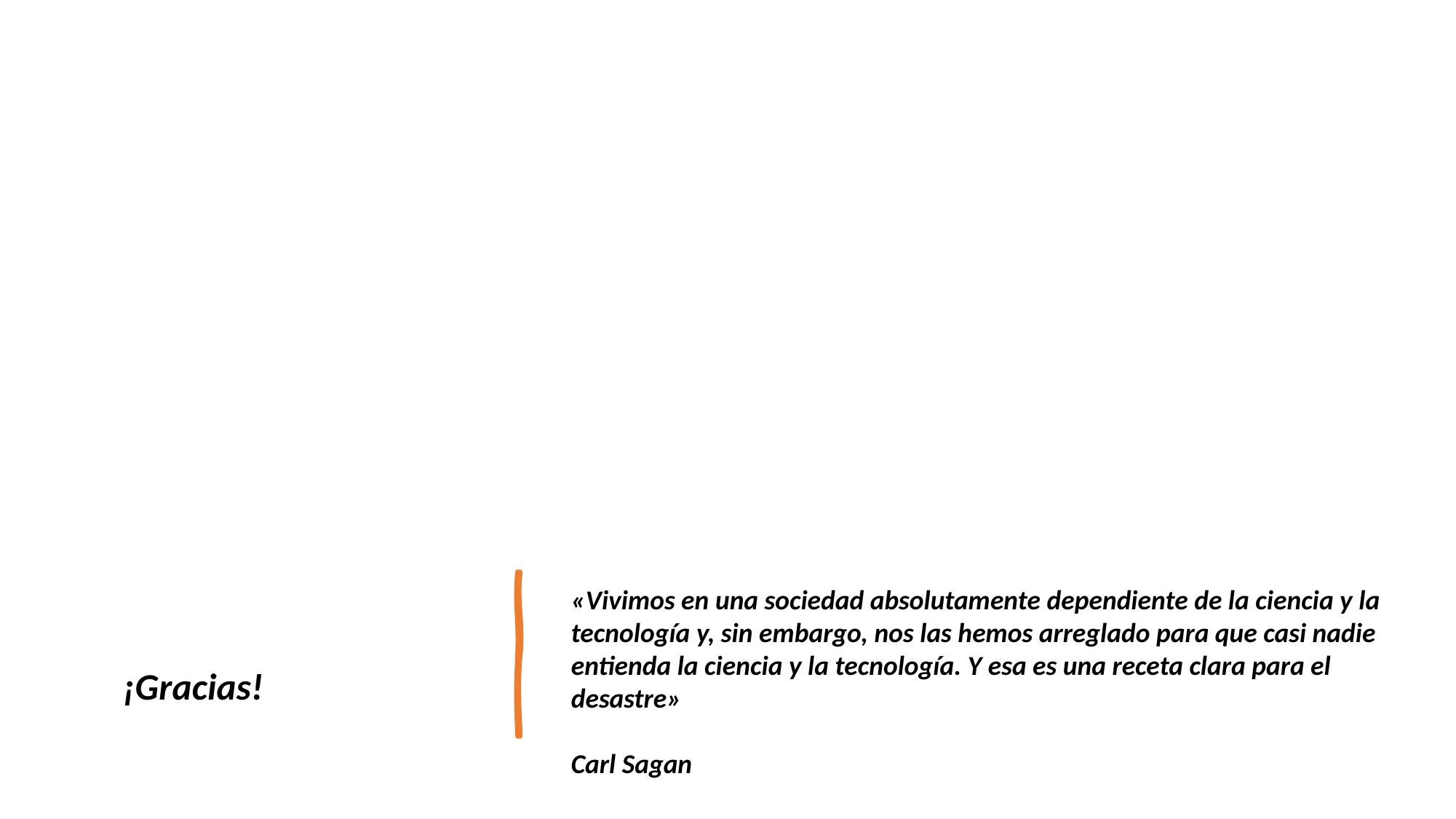

¡Gracias!

«Vivimos en una sociedad absolutamente dependiente de la ciencia y la tecnología y, sin embargo, nos las hemos arreglado para que casi nadie entienda la ciencia y la tecnología. Y esa es una receta clara para el desastre»

Carl Sagan